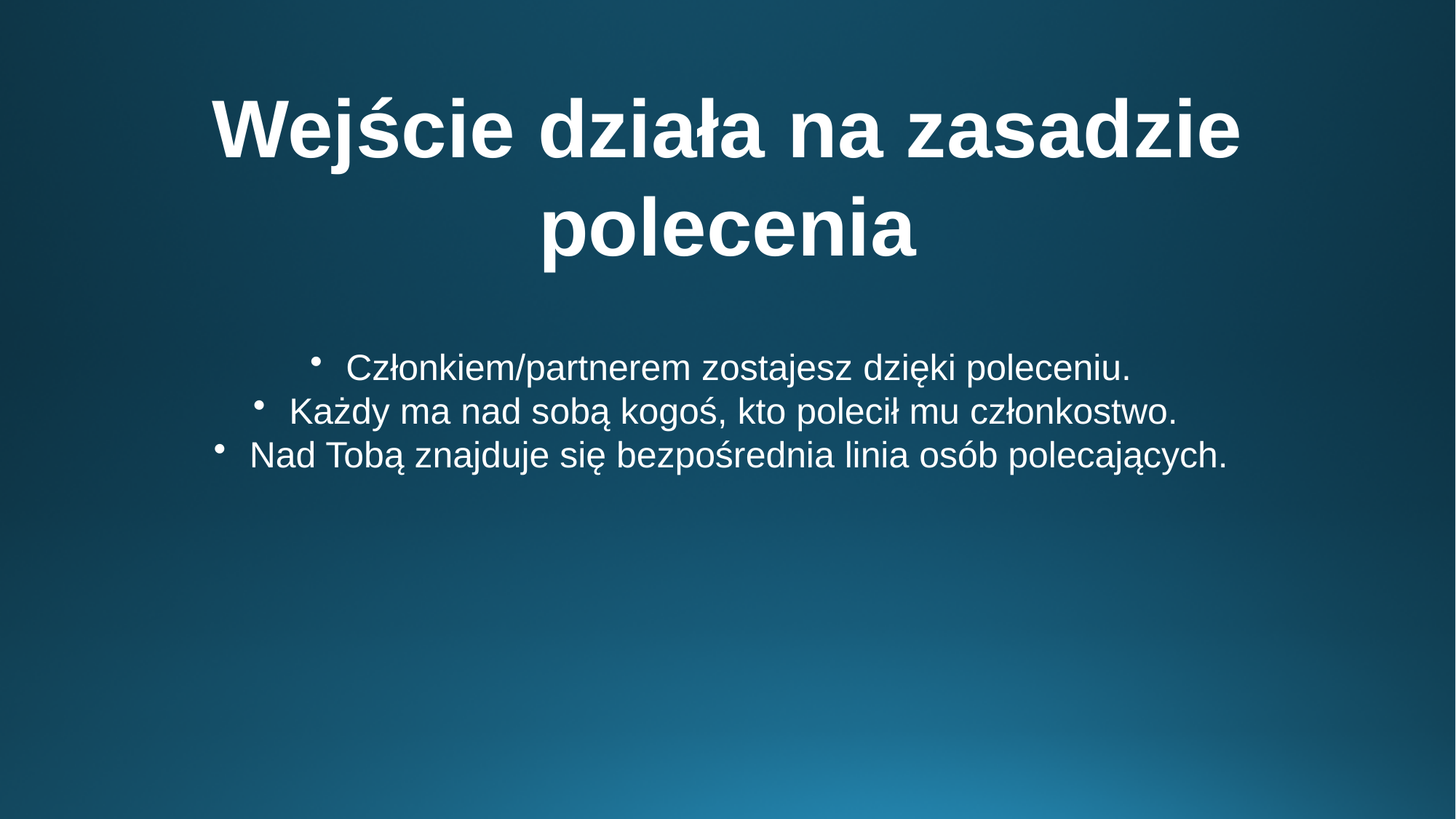

Wejście działa na zasadzie polecenia
 Członkiem/partnerem zostajesz dzięki poleceniu.
 Każdy ma nad sobą kogoś, kto polecił mu członkostwo.
 Nad Tobą znajduje się bezpośrednia linia osób polecających.